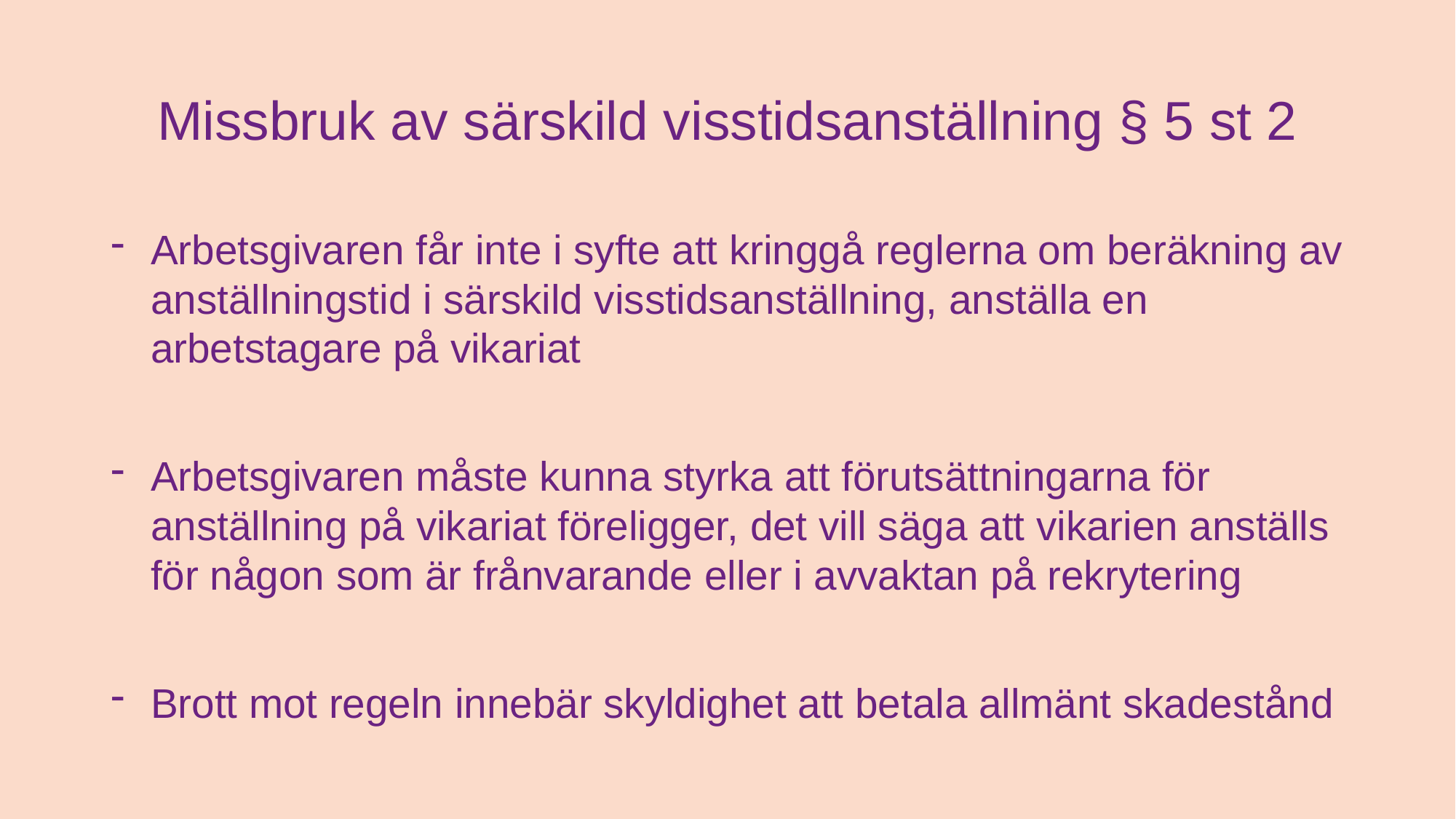

# Missbruk av särskild visstidsanställning § 5 st 2
Arbetsgivaren får inte i syfte att kringgå reglerna om beräkning av anställningstid i särskild visstidsanställning, anställa en arbetstagare på vikariat

Arbetsgivaren måste kunna styrka att förutsättningarna för anställning på vikariat föreligger, det vill säga att vikarien anställs för någon som är frånvarande eller i avvaktan på rekrytering

Brott mot regeln innebär skyldighet att betala allmänt skadestånd